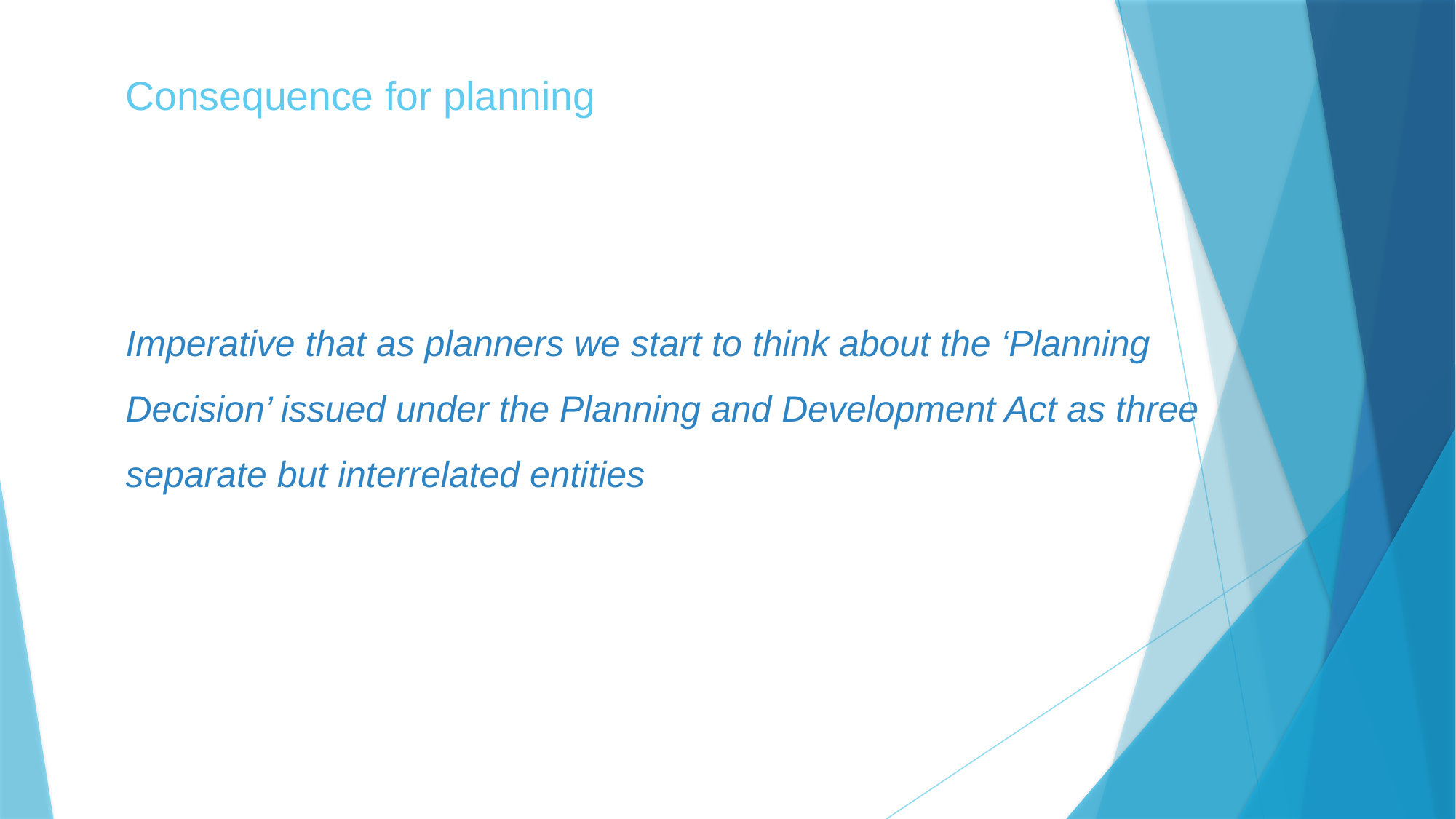

# Consequence for planning

Imperative that as planners we start to think about the ‘Planning Decision’ issued under the Planning and Development Act as three separate but interrelated entities